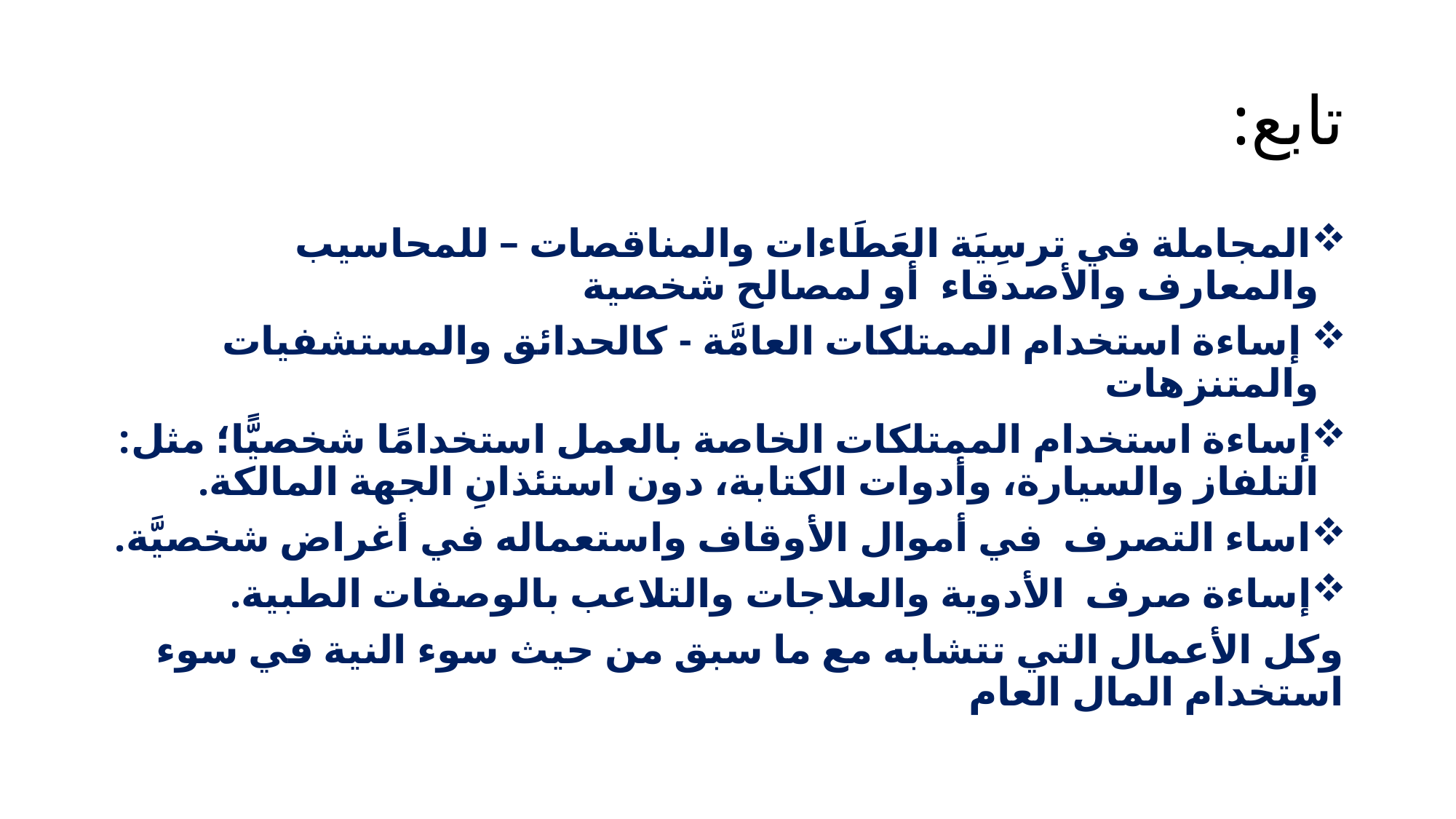

# تابع:
المجاملة في ترسِيَة العَطَاءات والمناقصات – للمحاسيب والمعارف والأصدقاء  أو لمصالح شخصية
 إساءة استخدام الممتلكات العامَّة - كالحدائق والمستشفيات والمتنزهات
إساءة استخدام الممتلكات الخاصة بالعمل استخدامًا شخصيًّا؛ مثل: التلفاز والسيارة، وأدوات الكتابة، دون استئذانِ الجهة المالكة.
اساء التصرف  في أموال الأوقاف واستعماله في أغراض شخصيَّة.
إساءة صرف  الأدوية والعلاجات والتلاعب بالوصفات الطبية.
وكل الأعمال التي تتشابه مع ما سبق من حيث سوء النية في سوء استخدام المال العام